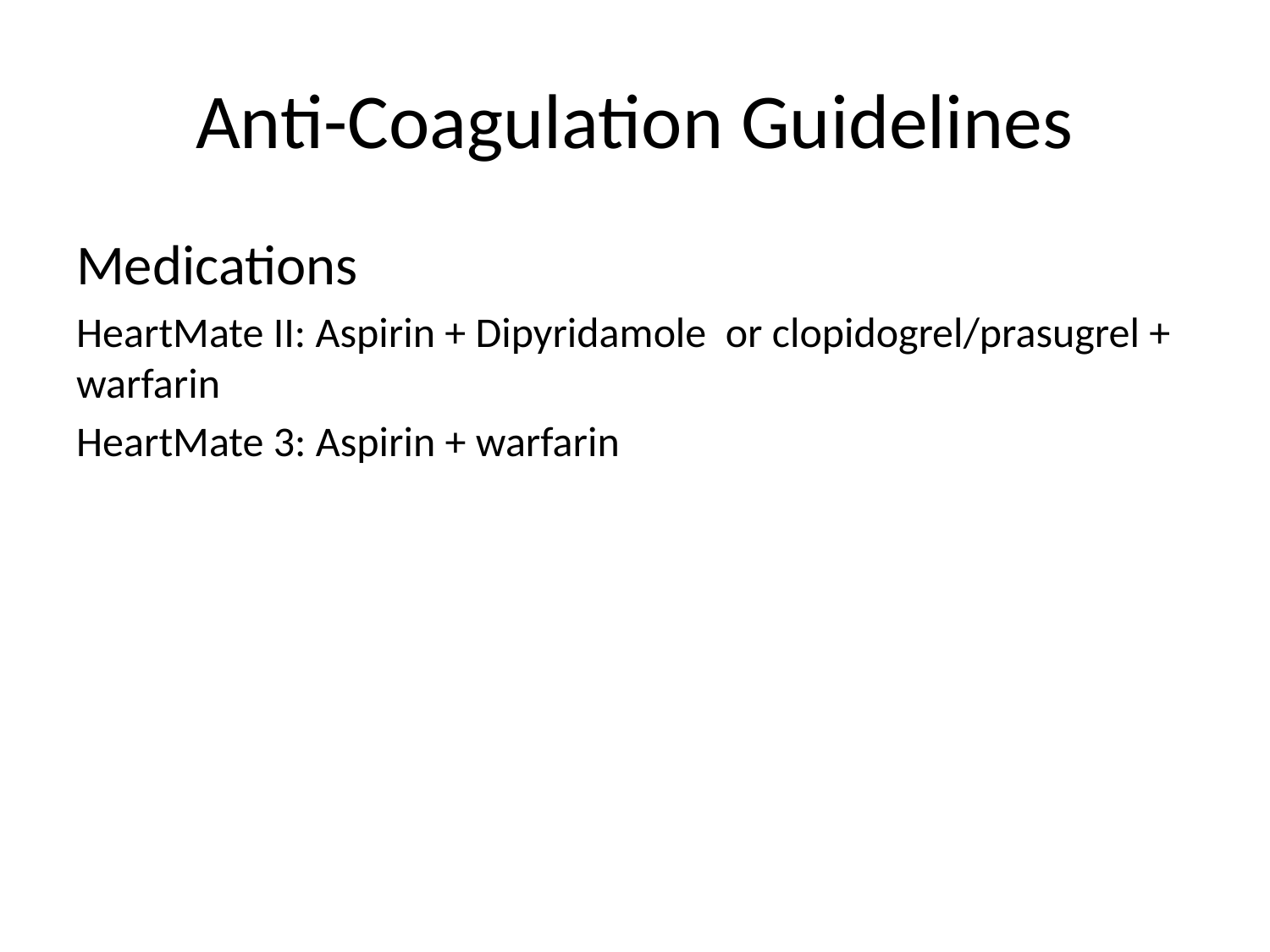

# Anti-Coagulation Guidelines
Medications
HeartMate II: Aspirin + Dipyridamole  or clopidogrel/prasugrel + warfarin
HeartMate 3: Aspirin + warfarin